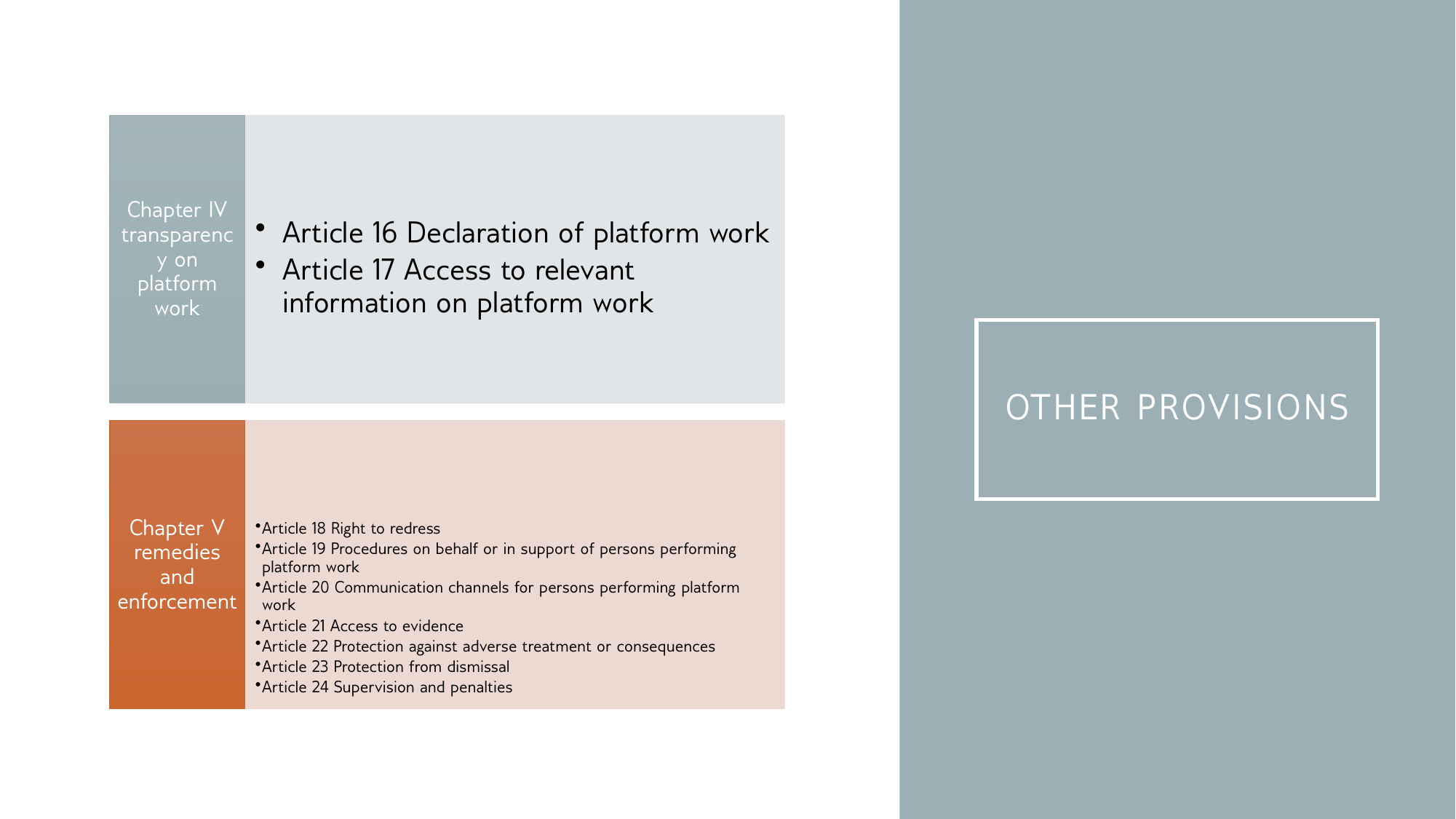

Article 16 Declaration of platform work
Article 17 Access to relevant information on platform work
Chapter IV transparency on platform work

Article 18 Right to redress
Article 19 Procedures on behalf or in support of persons performing platform work
Article 20 Communication channels for persons performing platform work
Article 21 Access to evidence
Article 22 Protection against adverse treatment or consequences
Article 23 Protection from dismissal
Article 24 Supervision and penalties
Chapter V remedies and enforcement
# Other provisions